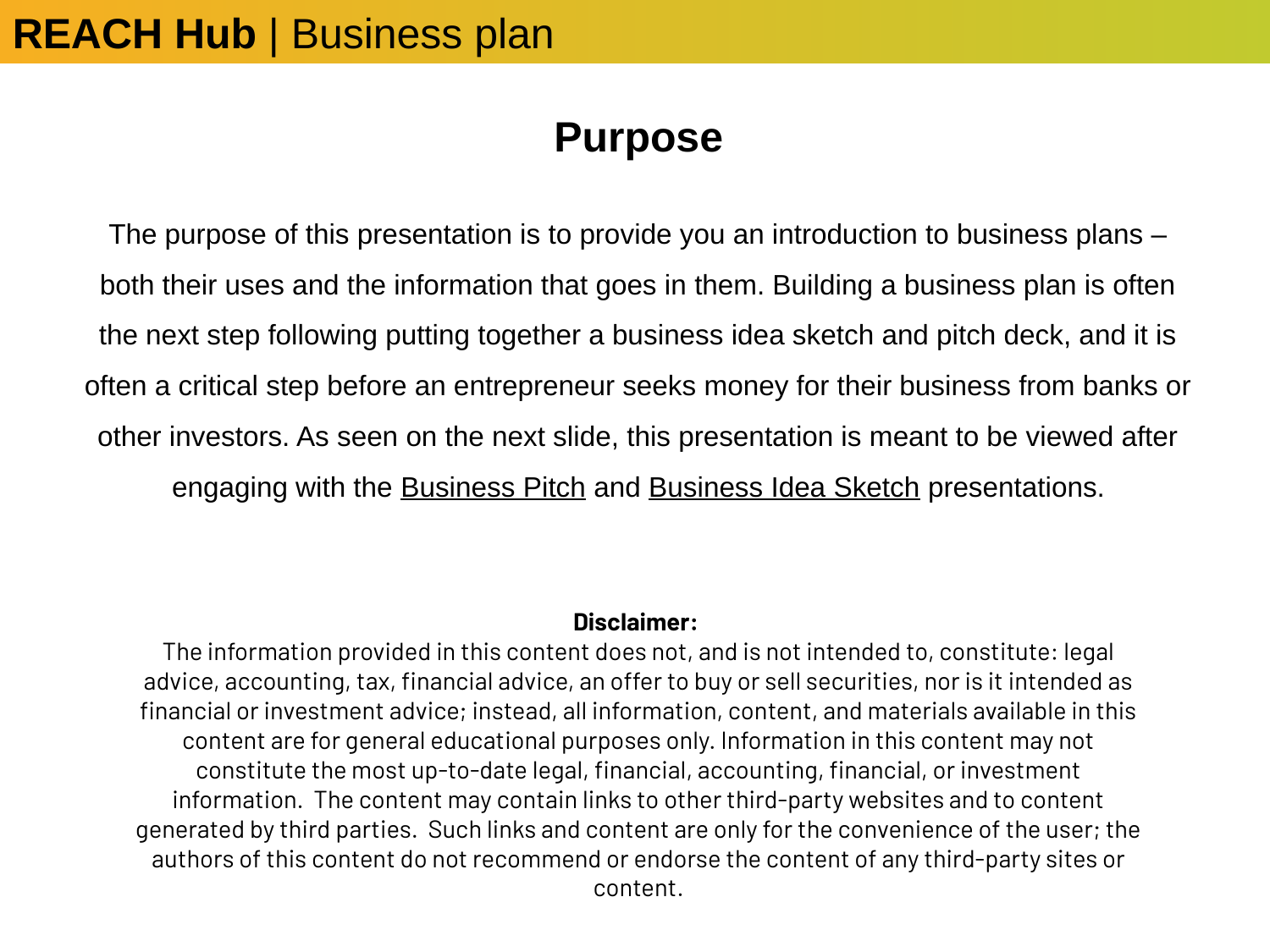

REACH Hub | Business plan
Purpose

The purpose of this presentation is to provide you an introduction to business plans – both their uses and the information that goes in them. Building a business plan is often the next step following putting together a business idea sketch and pitch deck, and it is often a critical step before an entrepreneur seeks money for their business from banks or other investors. As seen on the next slide, this presentation is meant to be viewed after engaging with the Business Pitch and Business Idea Sketch presentations.
Disclaimer:
The information provided in this content does not, and is not intended to, constitute: legal advice, accounting, tax, financial advice, an offer to buy or sell securities, nor is it intended as financial or investment advice; instead, all information, content, and materials available in this content are for general educational purposes only. Information in this content may not constitute the most up-to-date legal, financial, accounting, financial, or investment information.  The content may contain links to other third-party websites and to content generated by third parties.  Such links and content are only for the convenience of the user; the authors of this content do not recommend or endorse the content of any third-party sites or content.